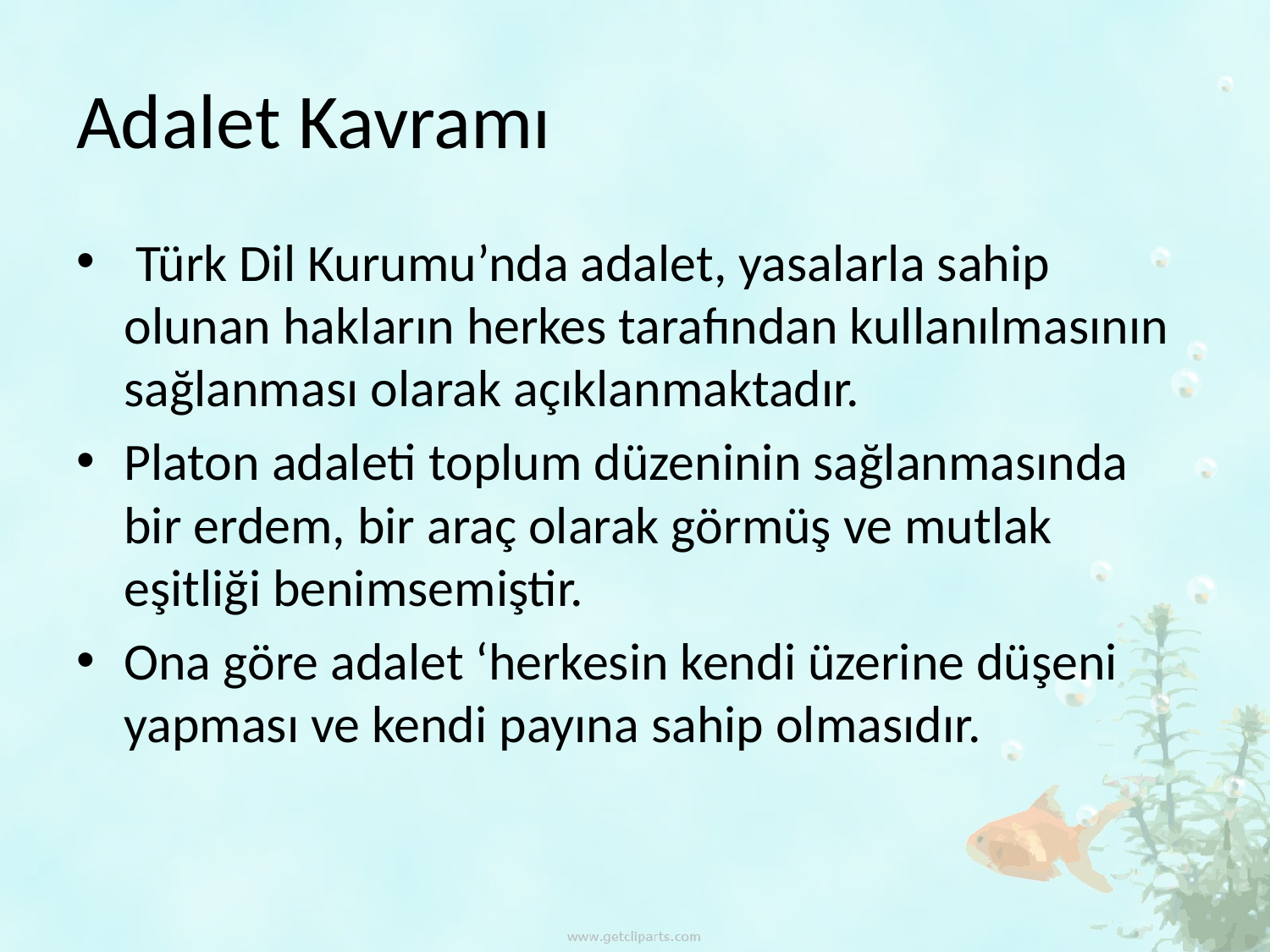

# Adalet Kavramı
 Türk Dil Kurumu’nda adalet, yasalarla sahip olunan hakların herkes tarafından kullanılmasının sağlanması olarak açıklanmaktadır.
Platon adaleti toplum düzeninin sağlanmasında bir erdem, bir araç olarak görmüş ve mutlak eşitliği benimsemiştir.
Ona göre adalet ‘herkesin kendi üzerine düşeni yapması ve kendi payına sahip olmasıdır.